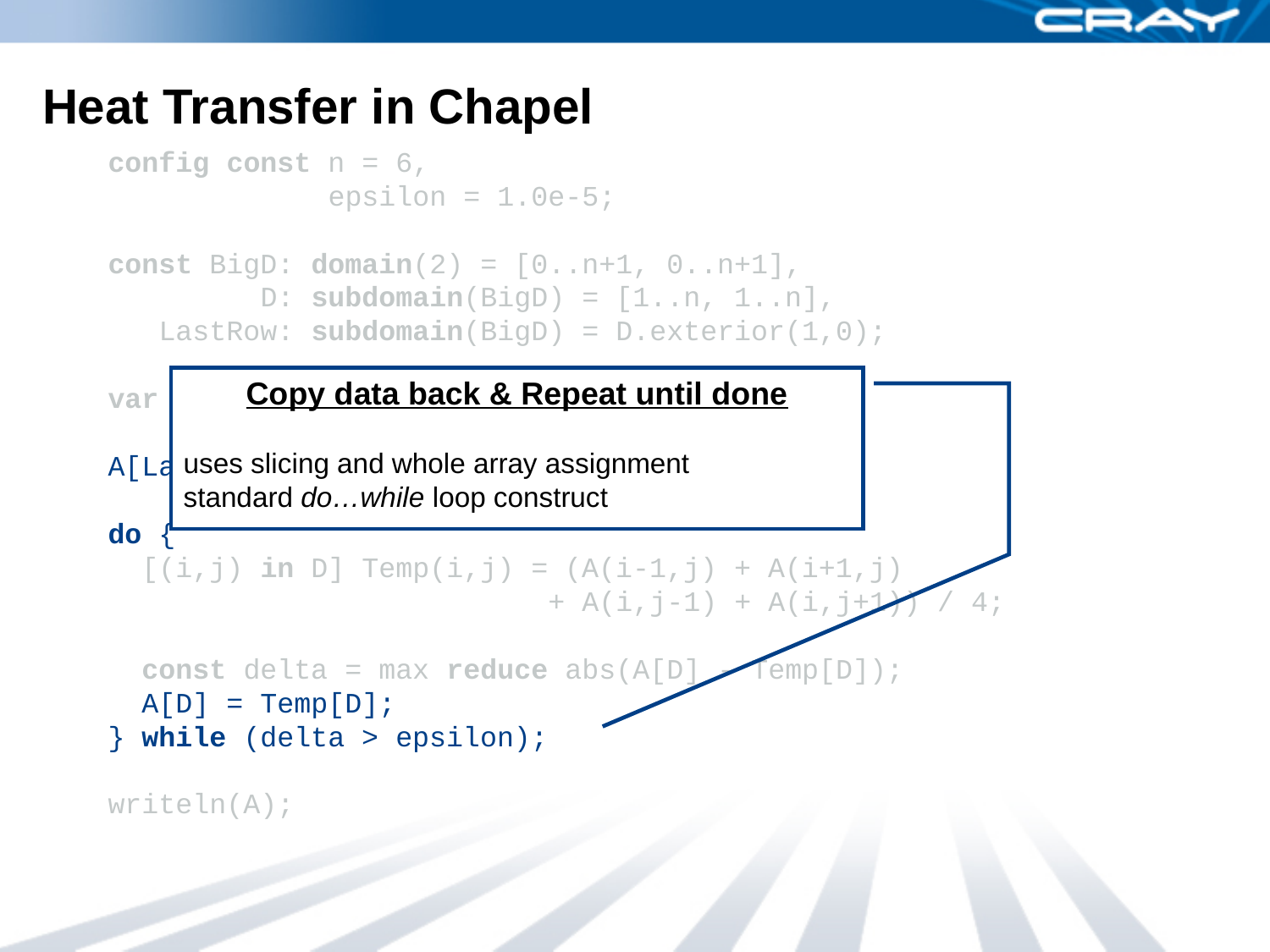

# Heat Transfer in Chapel
config const n = 6,
             epsilon = 1.0e-5;

const BigD: domain(2) = [0..n+1, 0..n+1],
         D: subdomain(BigD) = [1..n, 1..n],
   LastRow: subdomain(BigD) = D.exterior(1,0);

var A, Temp : [BigD] real;

A[LastRow] = 1.0;

do {
  [(i,j) in D] Temp(i,j) = (A(i-1,j) + A(i+1,j)
                          + A(i,j-1) + A(i,j+1)) / 4;

  const delta = max reduce abs(A[D] - Temp[D]);
  A[D] = Temp[D];
} while (delta > epsilon);

writeln(A);
Copy data back & Repeat until done

uses slicing and whole array assignment
standard do…while loop construct